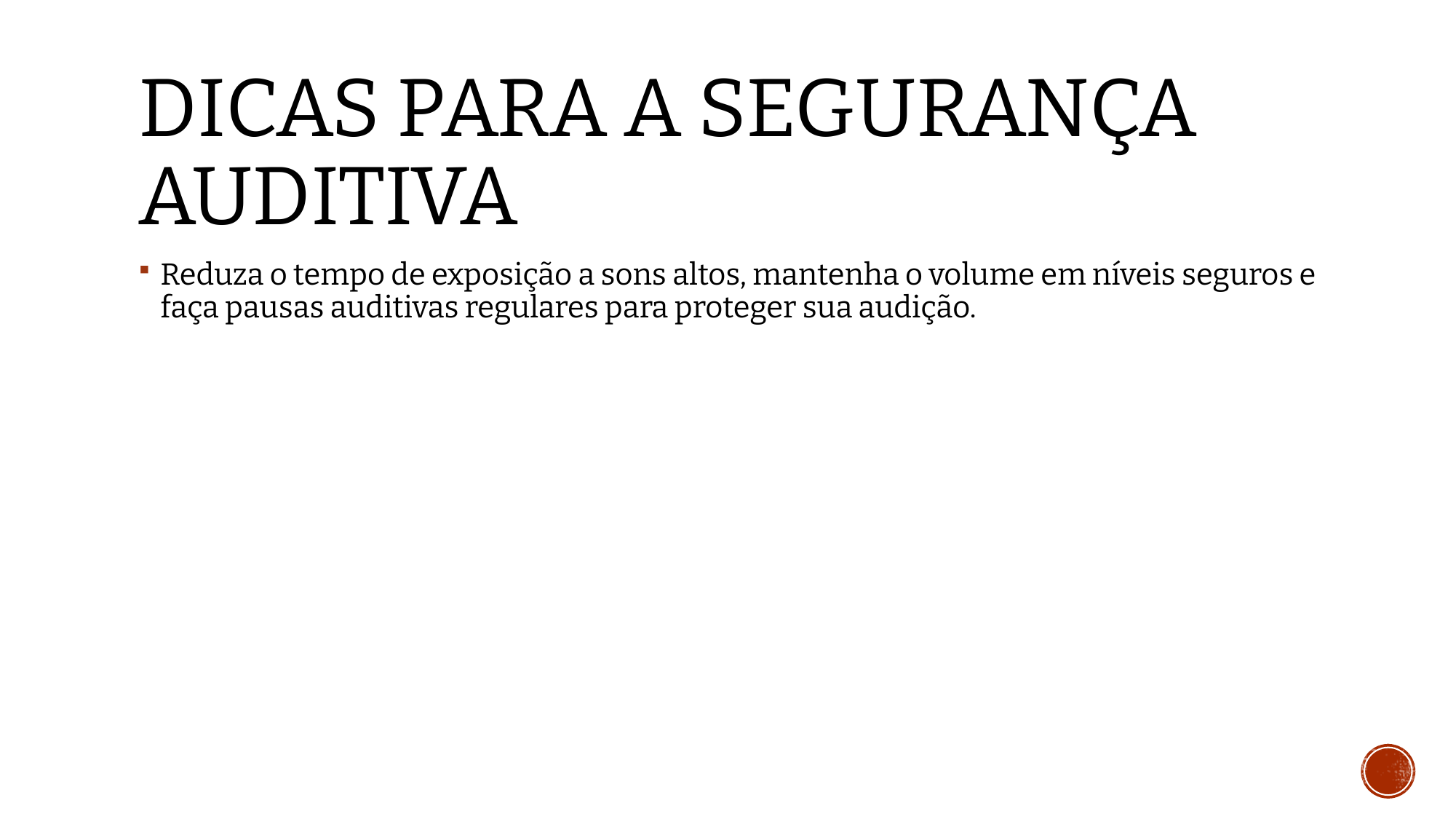

# Dicas para a Segurança Auditiva
Reduza o tempo de exposição a sons altos, mantenha o volume em níveis seguros e faça pausas auditivas regulares para proteger sua audição.